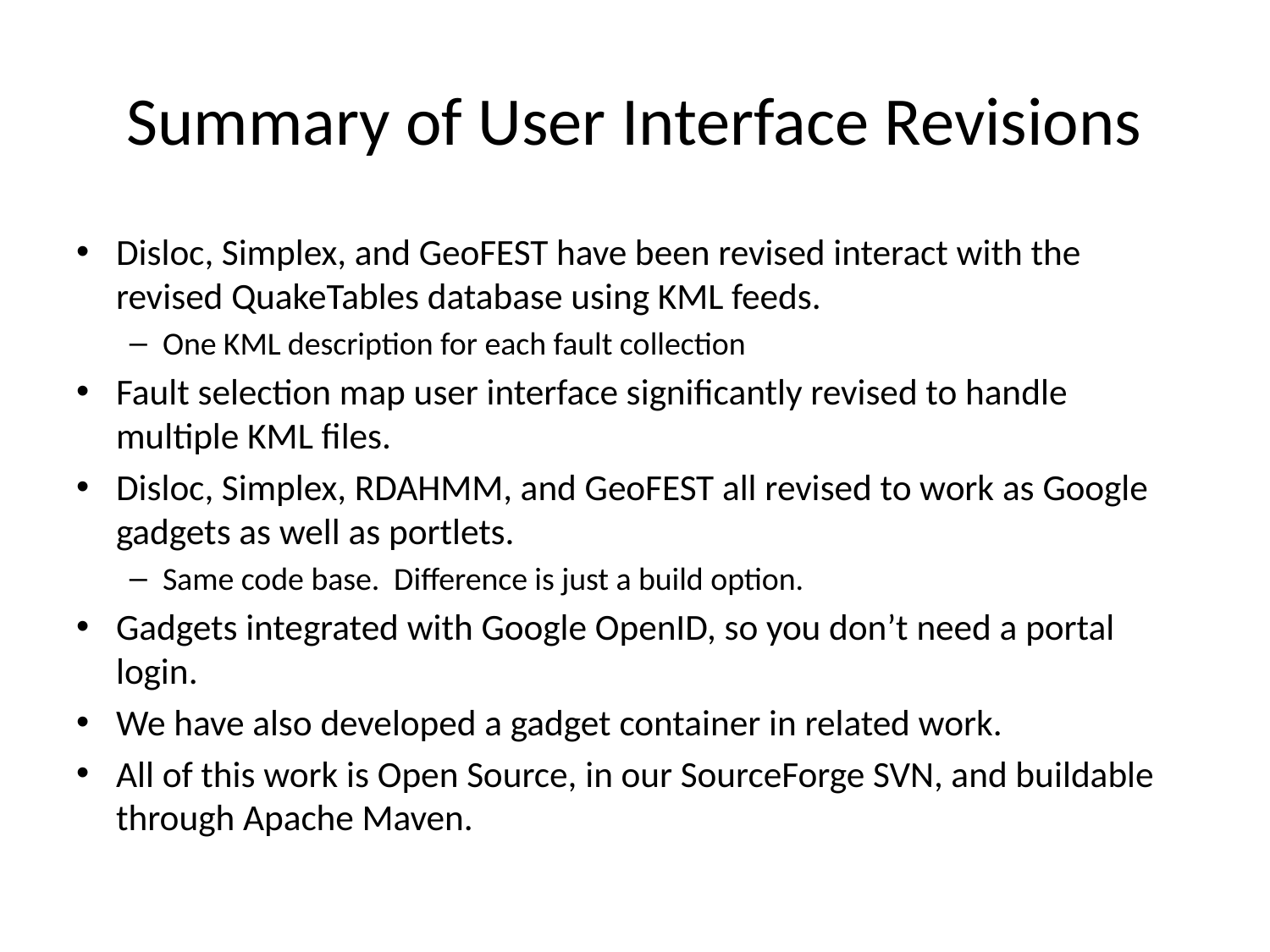

# Summary of User Interface Revisions
Disloc, Simplex, and GeoFEST have been revised interact with the revised QuakeTables database using KML feeds.
One KML description for each fault collection
Fault selection map user interface significantly revised to handle multiple KML files.
Disloc, Simplex, RDAHMM, and GeoFEST all revised to work as Google gadgets as well as portlets.
Same code base.  Difference is just a build option.
Gadgets integrated with Google OpenID, so you don’t need a portal login.
We have also developed a gadget container in related work.
All of this work is Open Source, in our SourceForge SVN, and buildable through Apache Maven.